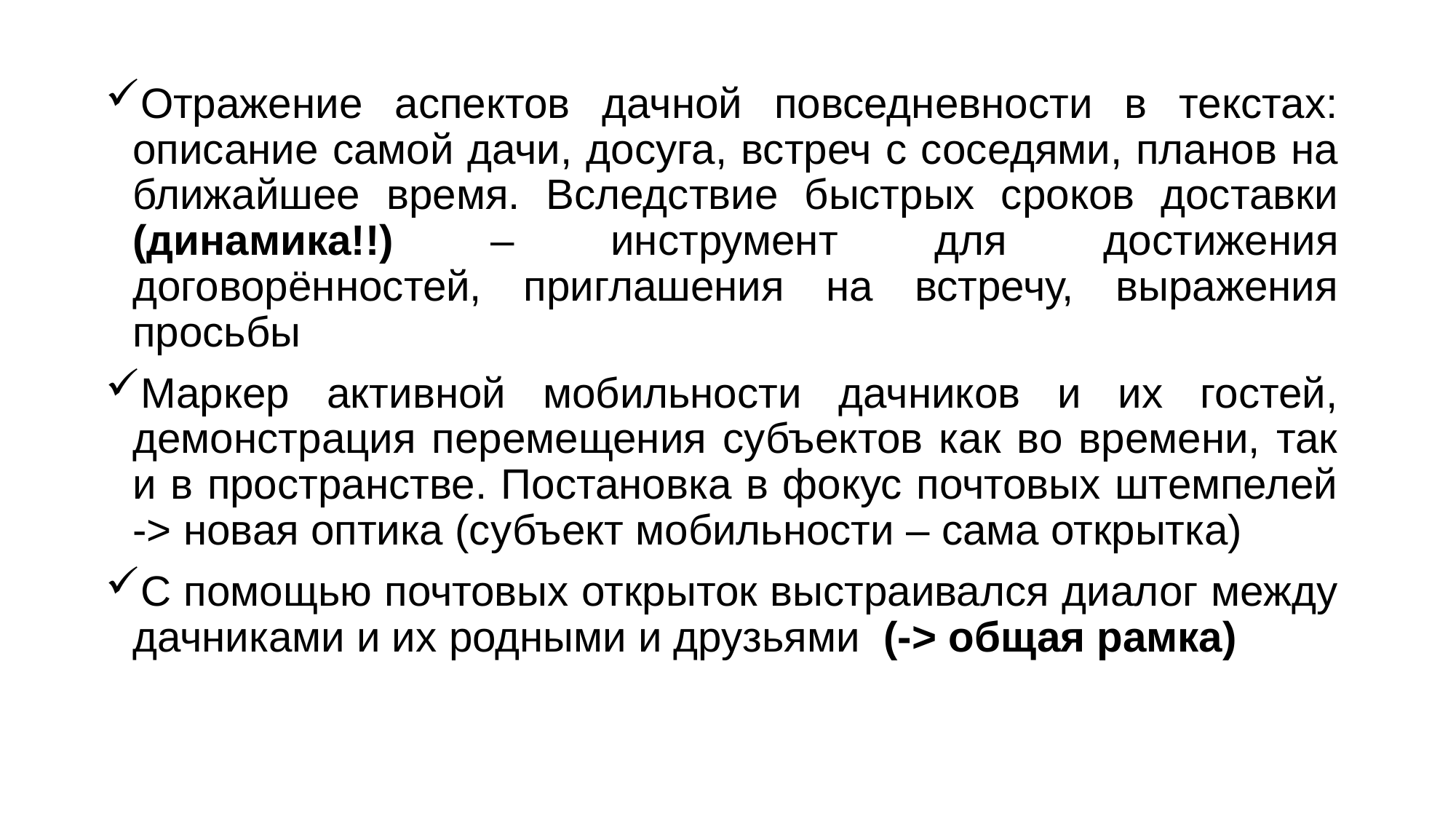

Отражение аспектов дачной повседневности в текстах: описание самой дачи, досуга, встреч с соседями, планов на ближайшее время. Вследствие быстрых сроков доставки (динамика!!) – инструмент для достижения договорённостей, приглашения на встречу, выражения просьбы
Маркер активной мобильности дачников и их гостей, демонстрация перемещения субъектов как во времени, так и в пространстве. Постановка в фокус почтовых штемпелей -> новая оптика (субъект мобильности – сама открытка)
С помощью почтовых открыток выстраивался диалог между дачниками и их родными и друзьями  (-> общая рамка)